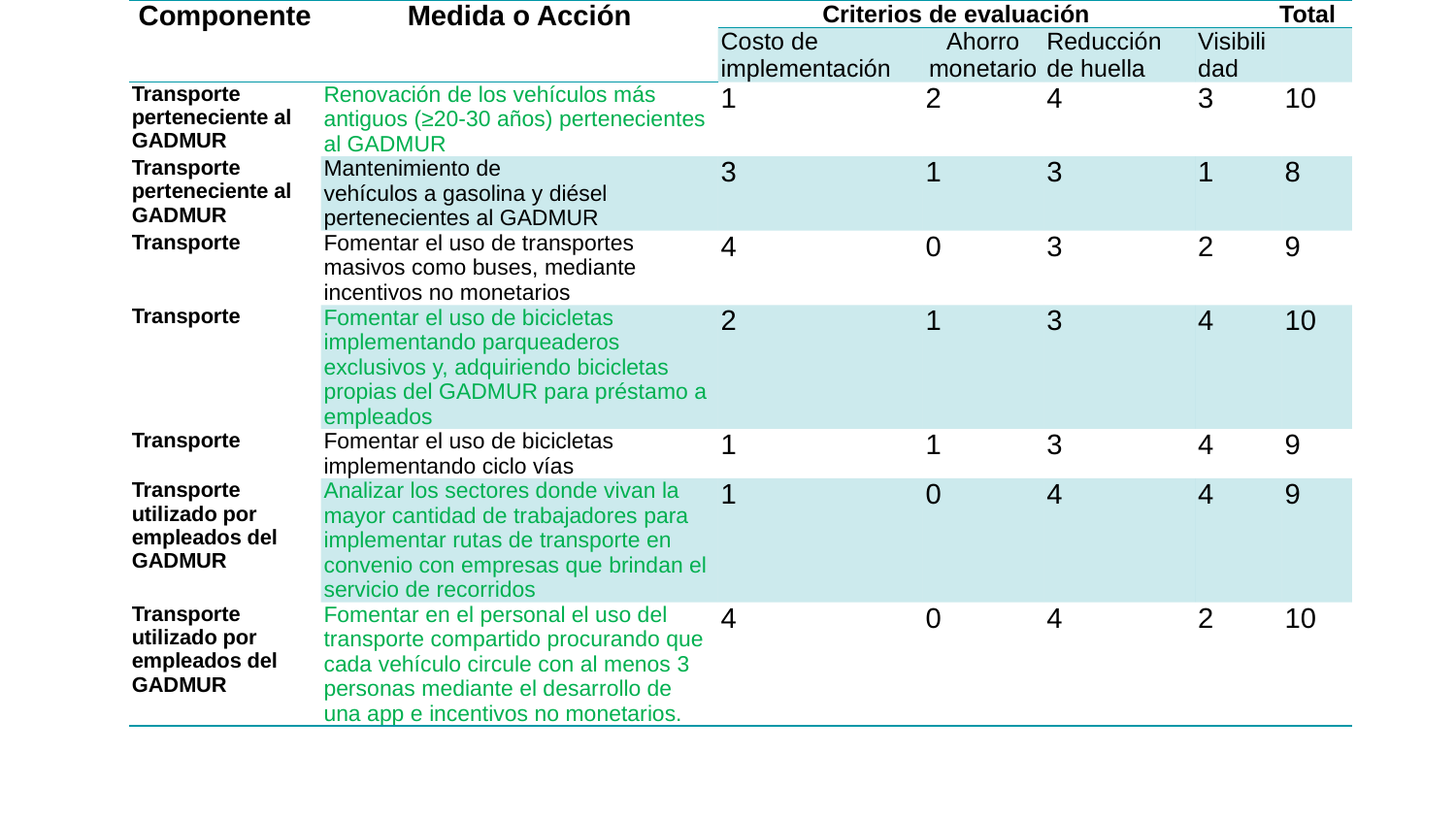

| Componente | Medida o Acción | Criterios de evaluación |  |  | Total |  |  |
| --- | --- | --- | --- | --- | --- | --- | --- |
|  |  | Costo de implementación | Ahorro monetario | Reducción de huella | Visibilidad |  |  |
| Transporte perteneciente al GADMUR | Renovación de los vehículos más antiguos (≥20-30 años) pertenecientes al GADMUR | 1 | 2 | 4 | 3 | 10 |  |
| Transporte perteneciente al GADMUR | Mantenimiento de vehículos a gasolina y diésel pertenecientes al GADMUR | 3 | 1 | 3 | 1 | 8 |  |
| Transporte | Fomentar el uso de transportes masivos como buses, mediante incentivos no monetarios | 4 | 0 | 3 | 2 | 9 |  |
| Transporte | Fomentar el uso de bicicletas implementando parqueaderos exclusivos y, adquiriendo bicicletas propias del GADMUR para préstamo a empleados | 2 | 1 | 3 | 4 | 10 |  |
| Transporte | Fomentar el uso de bicicletas implementando ciclo vías | 1 | 1 | 3 | 4 | 9 |  |
| Transporte utilizado por empleados del GADMUR | Analizar los sectores donde vivan la mayor cantidad de trabajadores para implementar rutas de transporte en convenio con empresas que brindan el servicio de recorridos | 1 | 0 | 4 | 4 | 9 |  |
| Transporte utilizado por empleados del GADMUR | Fomentar en el personal el uso del transporte compartido procurando que cada vehículo circule con al menos 3 personas mediante el desarrollo de una app e incentivos no monetarios. | 4 | 0 | 4 | 2 | 10 |  |